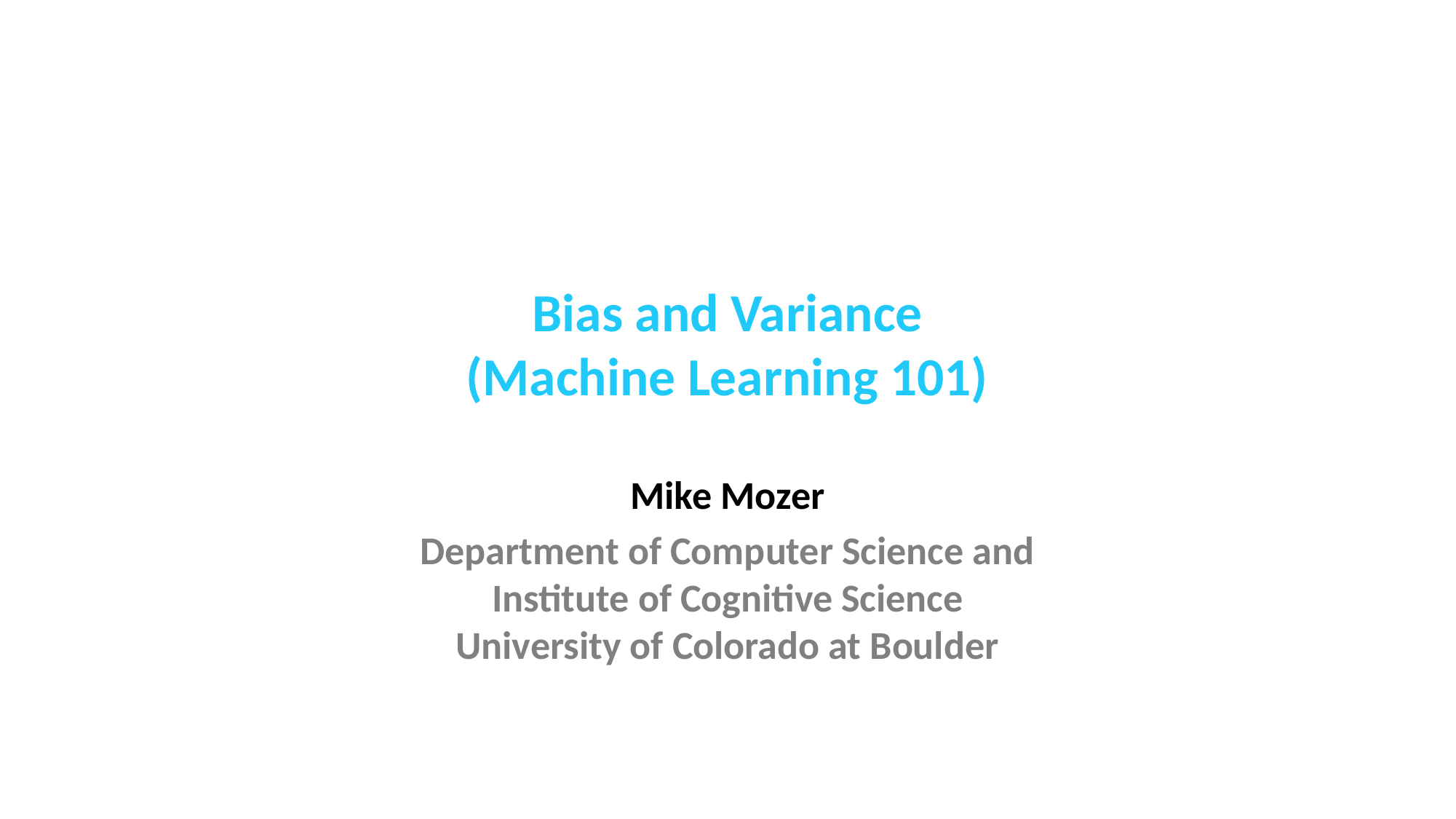

# Bias and Variance (Machine Learning 101)
Mike Mozer
Department of Computer Science and
Institute of Cognitive Science
University of Colorado at Boulder